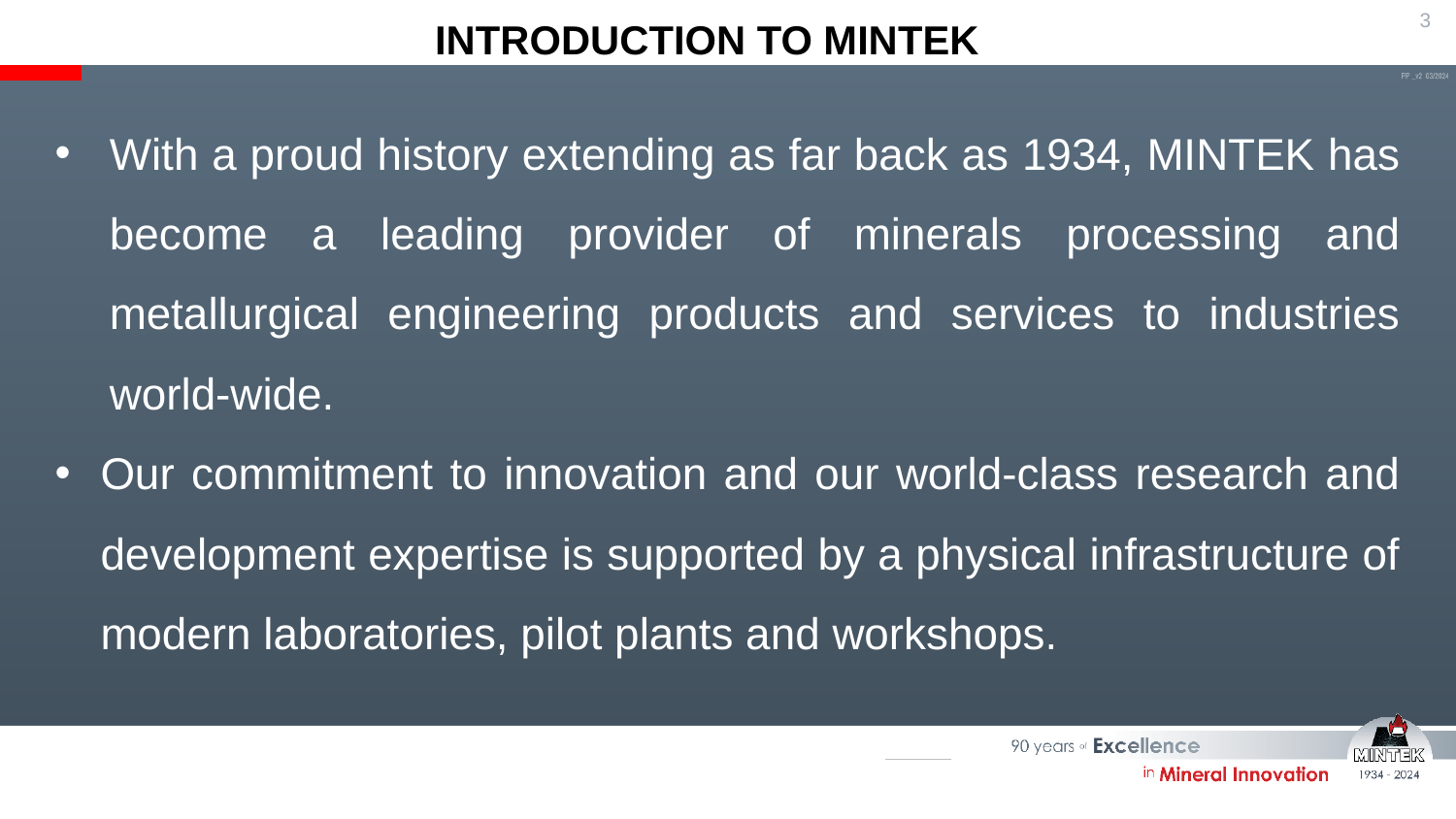

# INTRODUCTION TO MINTEK
3
With a proud history extending as far back as 1934, MINTEK has become a leading provider of minerals processing and metallurgical engineering products and services to industries world-wide.
Our commitment to innovation and our world-class research and development expertise is supported by a physical infrastructure of modern laboratories, pilot plants and workshops.